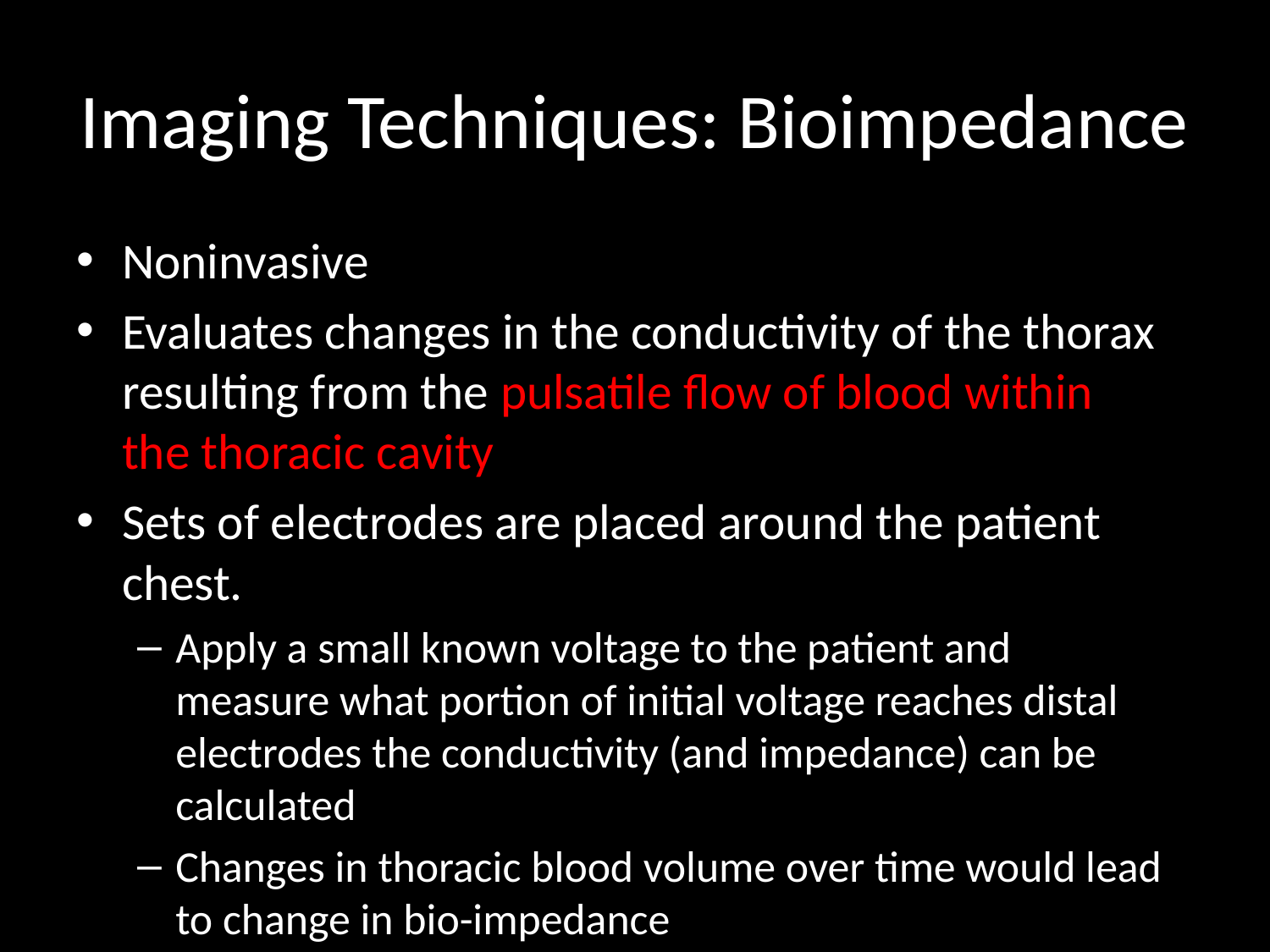

# Imaging Techniques: Bioimpedance
Noninvasive
Evaluates changes in the conductivity of the thorax resulting from the pulsatile flow of blood within the thoracic cavity
Sets of electrodes are placed around the patient chest.
Apply a small known voltage to the patient and measure what portion of initial voltage reaches distal electrodes the conductivity (and impedance) can be calculated
Changes in thoracic blood volume over time would lead to change in bio-impedance